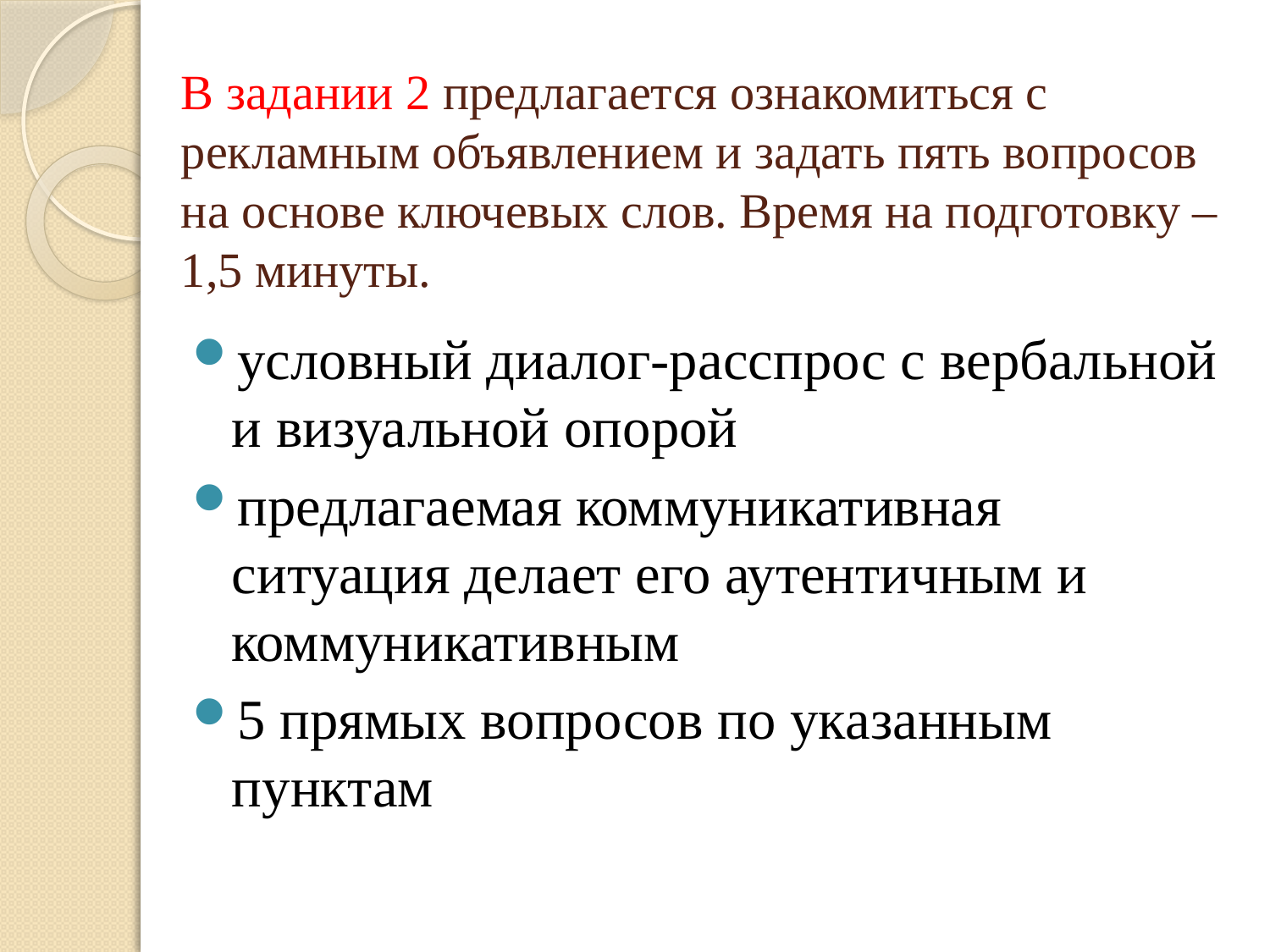

# В задании 2 предлагается ознакомиться с рекламным объявлением и задать пять вопросов на основе ключевых слов. Время на подготовку –1,5 минуты.
условный диалог-расспрос с вербальной и визуальной опорой
предлагаемая коммуникативная ситуация делает его аутентичным и коммуникативным
5 прямых вопросов по указанным пунктам